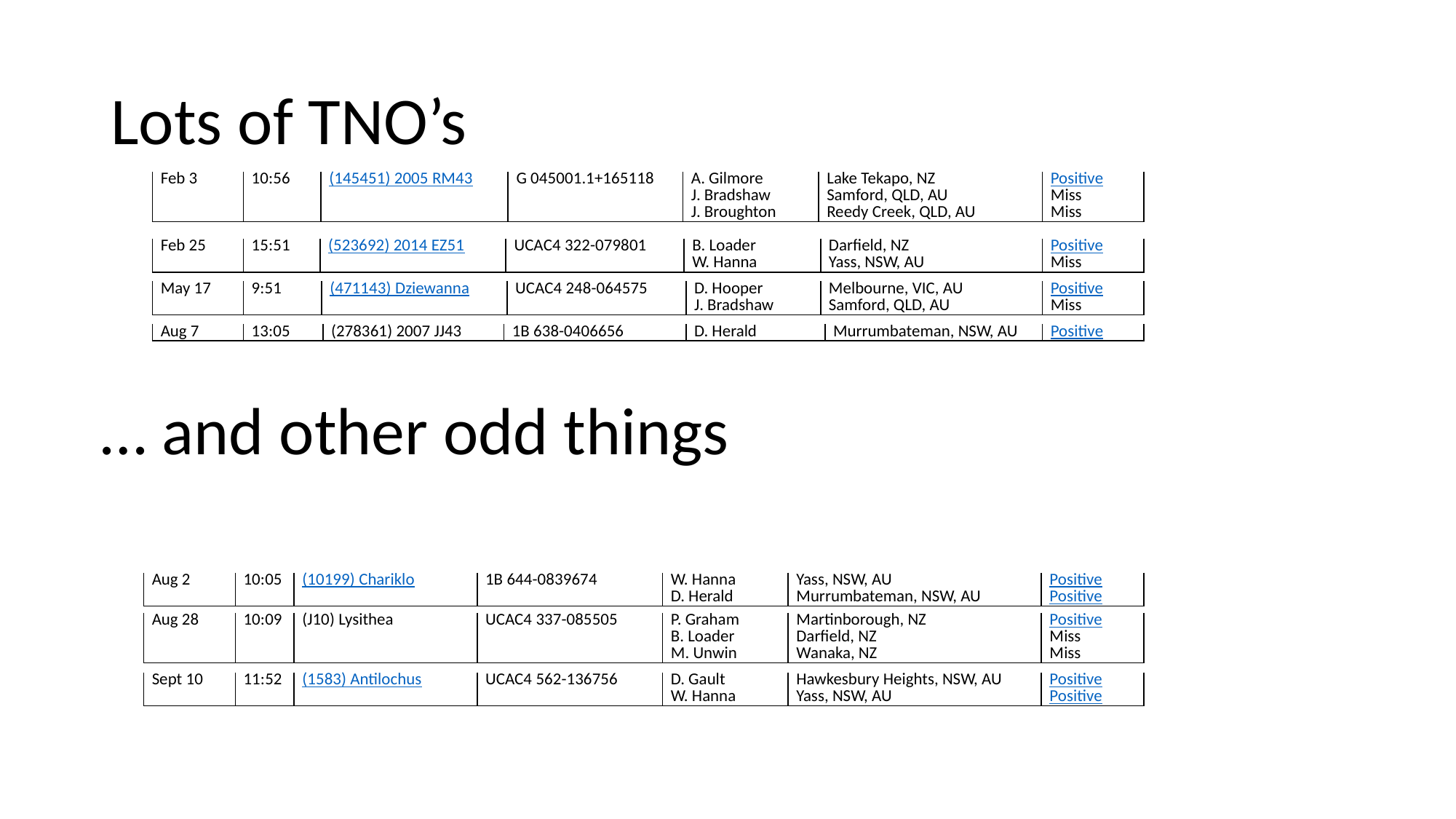

# Lots of TNO’s
| Feb 3 | 10:56 | (145451) 2005 RM43 | G 045001.1+165118 | A. Gilmore J. Bradshaw J. Broughton | Lake Tekapo, NZ Samford, QLD, AU Reedy Creek, QLD, AU | Positive Miss Miss |
| --- | --- | --- | --- | --- | --- | --- |
| Feb 25 | 15:51 | (523692) 2014 EZ51 | UCAC4 322-079801 | B. Loader W. Hanna | Darfield, NZ Yass, NSW, AU | Positive Miss |
| --- | --- | --- | --- | --- | --- | --- |
| May 17 | 9:51 | (471143) Dziewanna | UCAC4 248-064575 | D. Hooper J. Bradshaw | Melbourne, VIC, AU Samford, QLD, AU | Positive Miss |
| --- | --- | --- | --- | --- | --- | --- |
| Aug 7 | 13:05 | (278361) 2007 JJ43 | 1B 638-0406656 | D. Herald | Murrumbateman, NSW, AU | Positive |
| --- | --- | --- | --- | --- | --- | --- |
… and other odd things
| Aug 2 | 10:05 | (10199) Chariklo | 1B 644-0839674 | W. Hanna D. Herald | Yass, NSW, AU Murrumbateman, NSW, AU | Positive Positive |
| --- | --- | --- | --- | --- | --- | --- |
| Aug 28 | 10:09 | (J10) Lysithea | UCAC4 337-085505 | P. Graham B. Loader M. Unwin | Martinborough, NZ Darfield, NZ Wanaka, NZ | Positive Miss Miss |
| --- | --- | --- | --- | --- | --- | --- |
| Sept 10 | 11:52 | (1583) Antilochus | UCAC4 562-136756 | D. Gault W. Hanna | Hawkesbury Heights, NSW, AU Yass, NSW, AU | Positive Positive |
| --- | --- | --- | --- | --- | --- | --- |